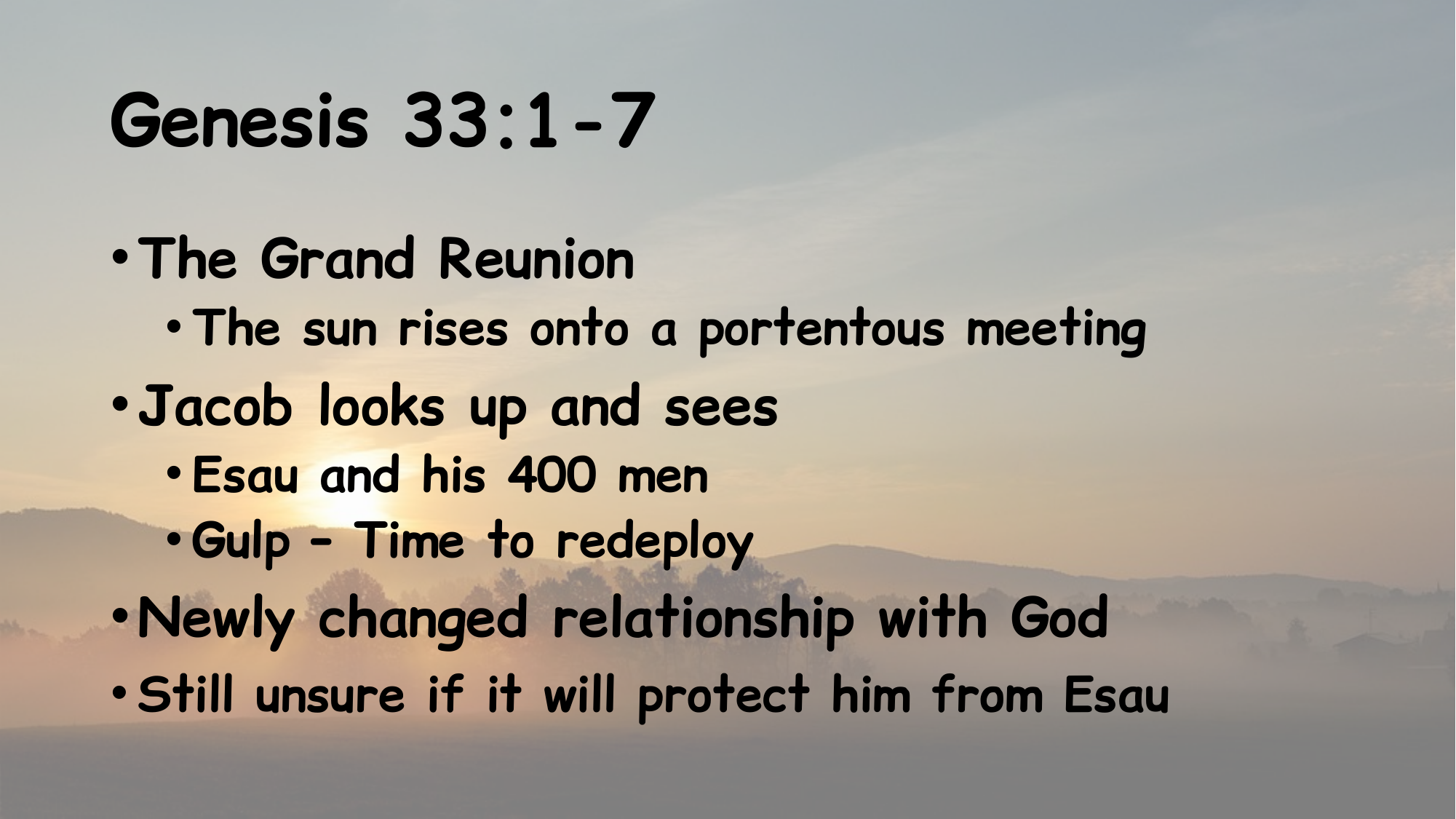

# Genesis 33:1-7
The Grand Reunion
The sun rises onto a portentous meeting
Jacob looks up and sees
Esau and his 400 men
Gulp – Time to redeploy
Newly changed relationship with God
Still unsure if it will protect him from Esau